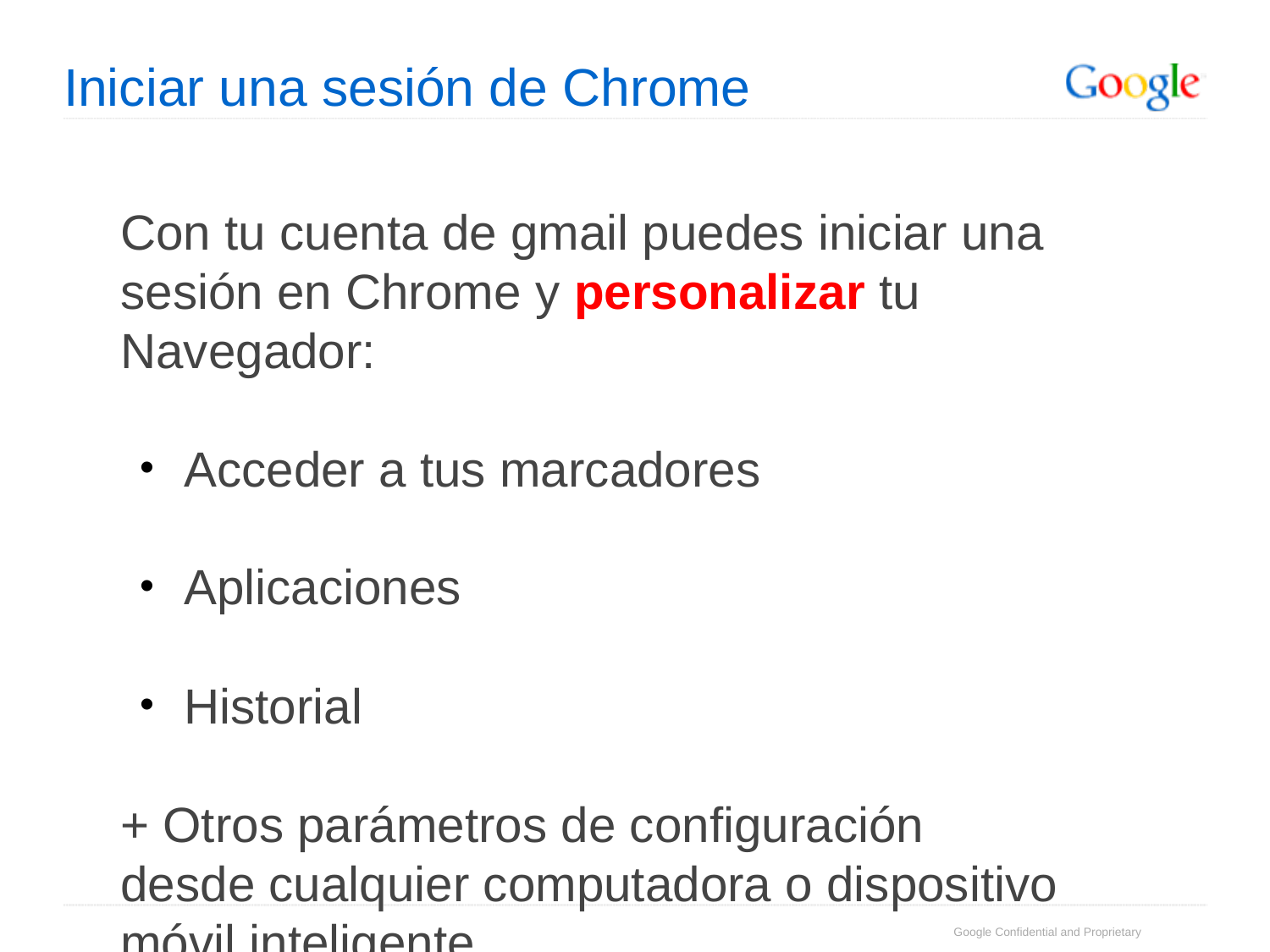

# Iniciar una sesión de Chrome

Con tu cuenta de gmail puedes iniciar una sesión en Chrome y personalizar tu Navegador:

Acceder a tus marcadores

Aplicaciones

Historial

+ Otros parámetros de configuración desde cualquier computadora o dispositivo móvil inteligente.

Google Confidential and Proprietary